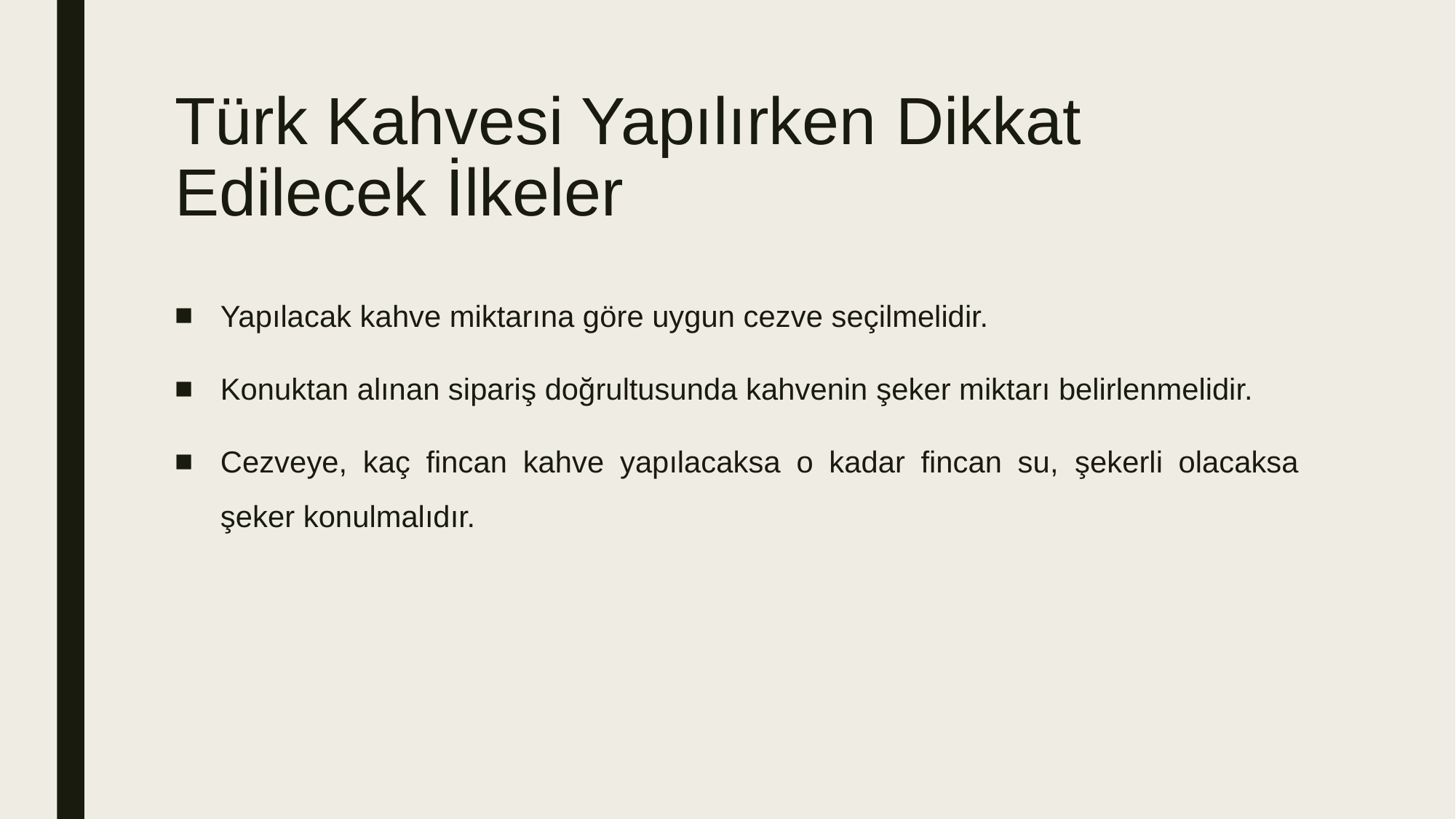

# Türk Kahvesi Yapılırken Dikkat Edilecek İlkeler
Yapılacak kahve miktarına göre uygun cezve seçilmelidir.
Konuktan alınan sipariş doğrultusunda kahvenin şeker miktarı belirlenmelidir.
Cezveye, kaç fincan kahve yapılacaksa o kadar fincan su, şekerli olacaksa şeker konulmalıdır.